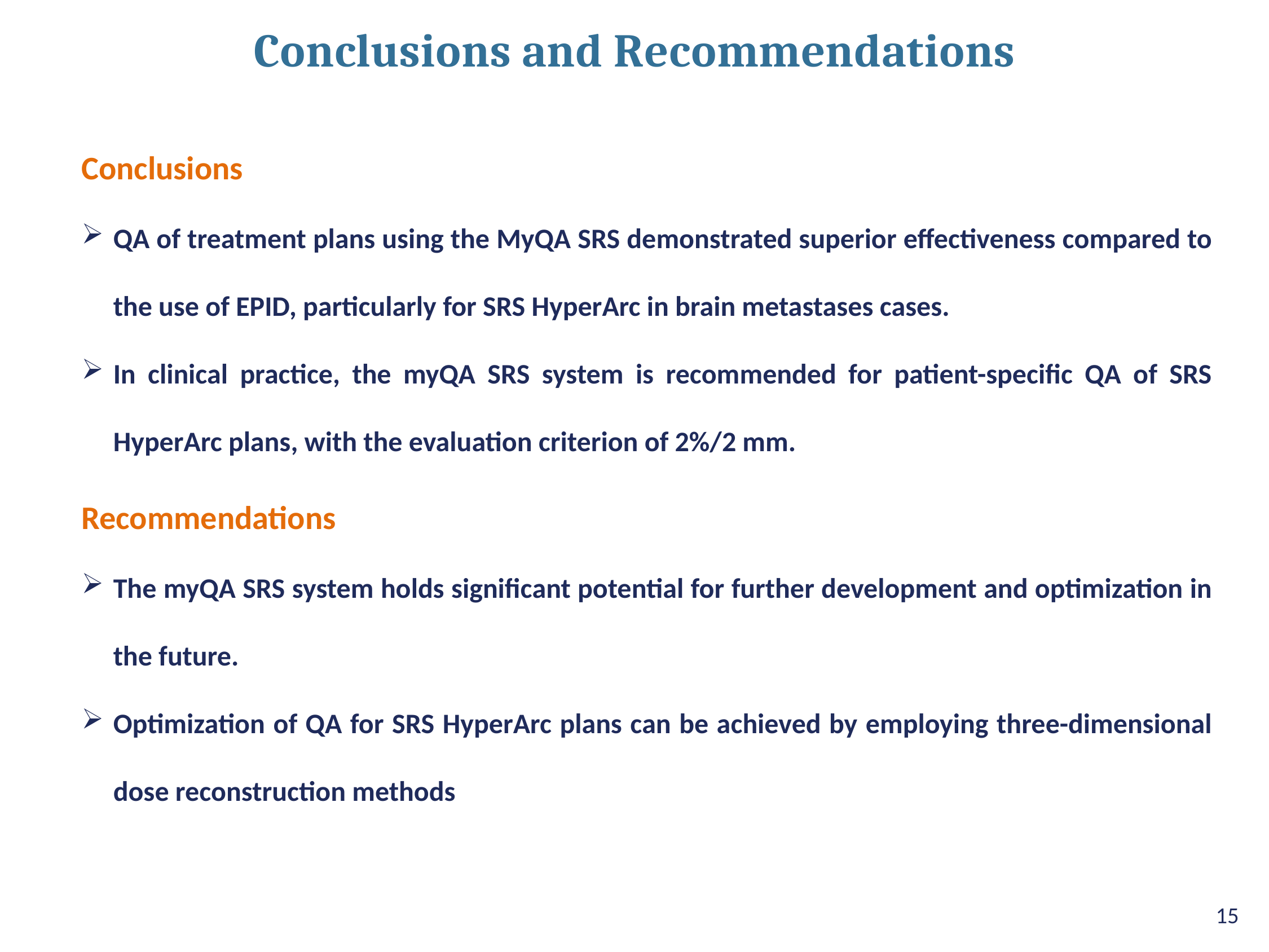

Conclusions and Recommendations
Conclusions
QA of treatment plans using the MyQA SRS demonstrated superior effectiveness compared to the use of EPID, particularly for SRS HyperArc in brain metastases cases.
In clinical practice, the myQA SRS system is recommended for patient-specific QA of SRS HyperArc plans, with the evaluation criterion of 2%/2 mm.
Recommendations
The myQA SRS system holds significant potential for further development and optimization in the future.
Optimization of QA for SRS HyperArc plans can be achieved by employing three-dimensional dose reconstruction methods
15